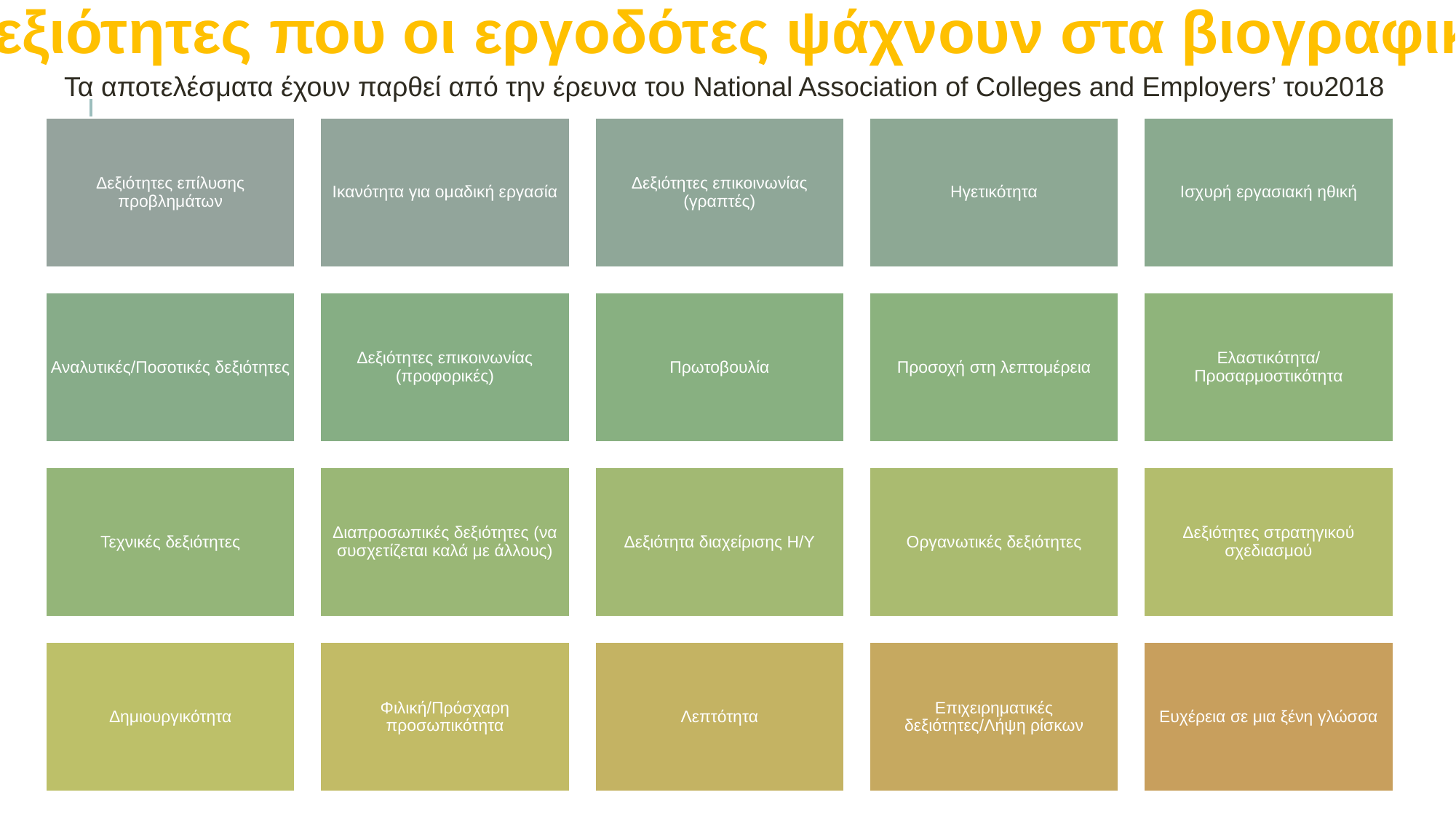

Δεξιότητες που οι εργοδότες ψάχνουν στα βιογραφικά
Τα αποτελέσματα έχουν παρθεί από την έρευνα του National Association of Colleges and Employers’ του2018
Δεξιότητες επίλυσης προβλημάτων
Ικανότητα για ομαδική εργασία
Δεξιότητες επικοινωνίας (γραπτές)
Ηγετικότητα
Ισχυρή εργασιακή ηθική
Αναλυτικές/Ποσοτικές δεξιότητες
Δεξιότητες επικοινωνίας (προφορικές)
Πρωτοβουλία
Προσοχή στη λεπτομέρεια
Ελαστικότητα/Προσαρμοστικότητα
Τεχνικές δεξιότητες
Διαπροσωπικές δεξιότητες (να συσχετίζεται καλά με άλλους)
Δεξιότητα διαχείρισης Η/Υ
Οργανωτικές δεξιότητες
Δεξιότητες στρατηγικού σχεδιασμού
Δημιουργικότητα
Φιλική/Πρόσχαρη προσωπικότητα
Λεπτότητα
Επιχειρηματικές δεξιότητες/Λήψη ρίσκων
Ευχέρεια σε μια ξένη γλώσσα